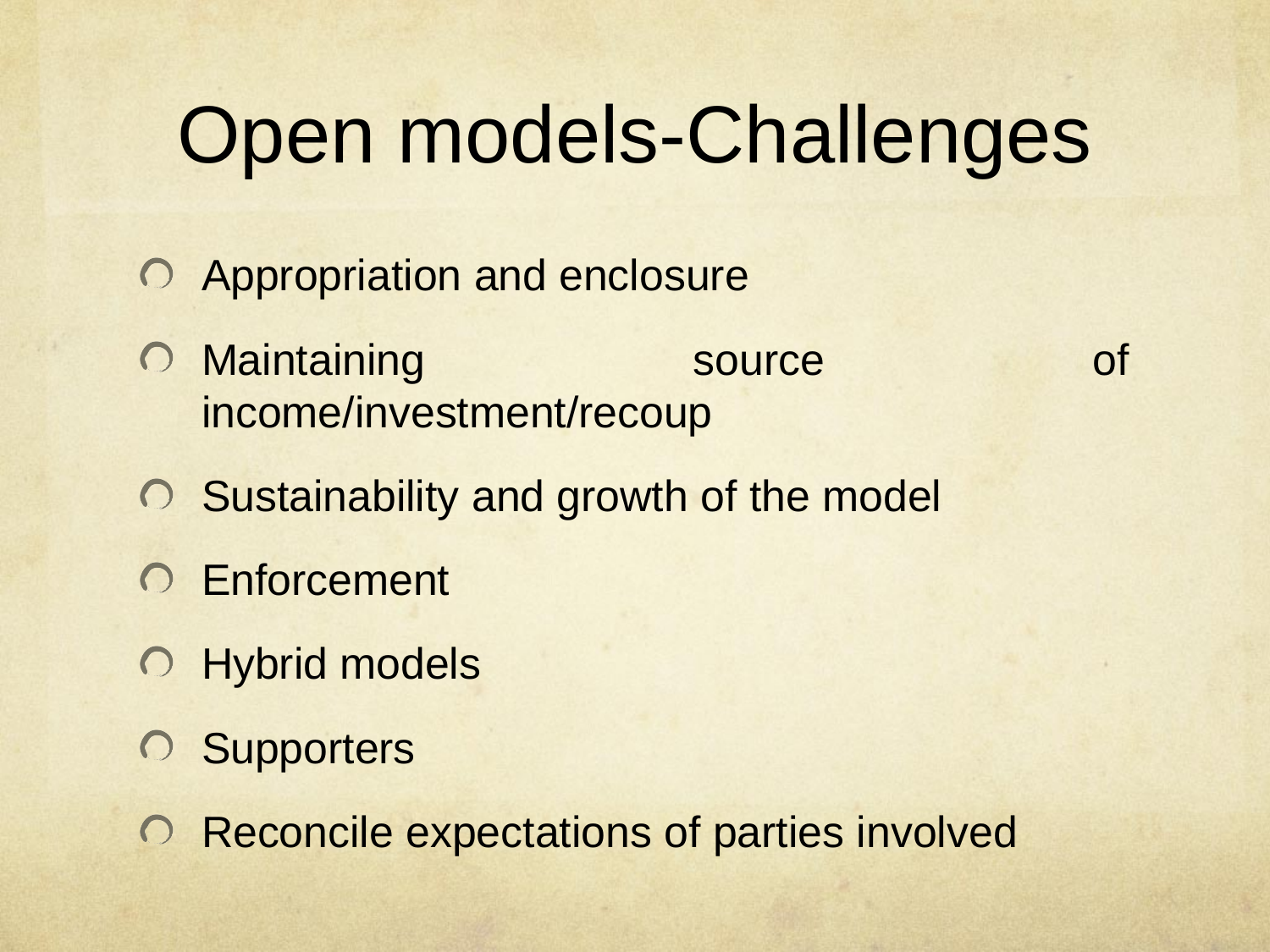

# Open models-Challenges
Appropriation and enclosure
Maintaining source of income/investment/recoup
Sustainability and growth of the model
Enforcement
Hybrid models
Supporters
Reconcile expectations of parties involved